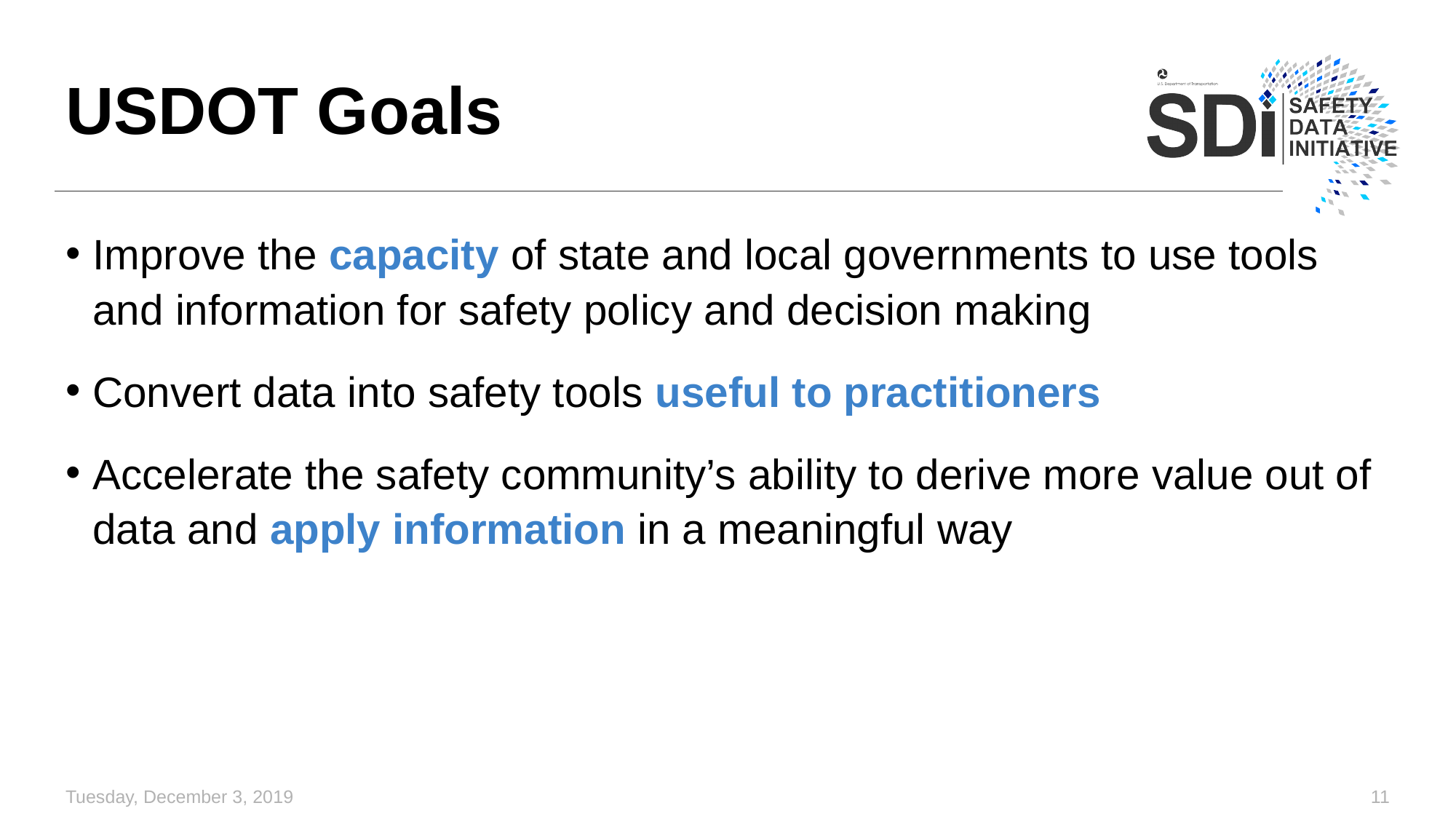

# USDOT Goals
Improve the capacity of state and local governments to use tools and information for safety policy and decision making
Convert data into safety tools useful to practitioners
Accelerate the safety community’s ability to derive more value out of data and apply information in a meaningful way

Tuesday, December 3, 2019
11